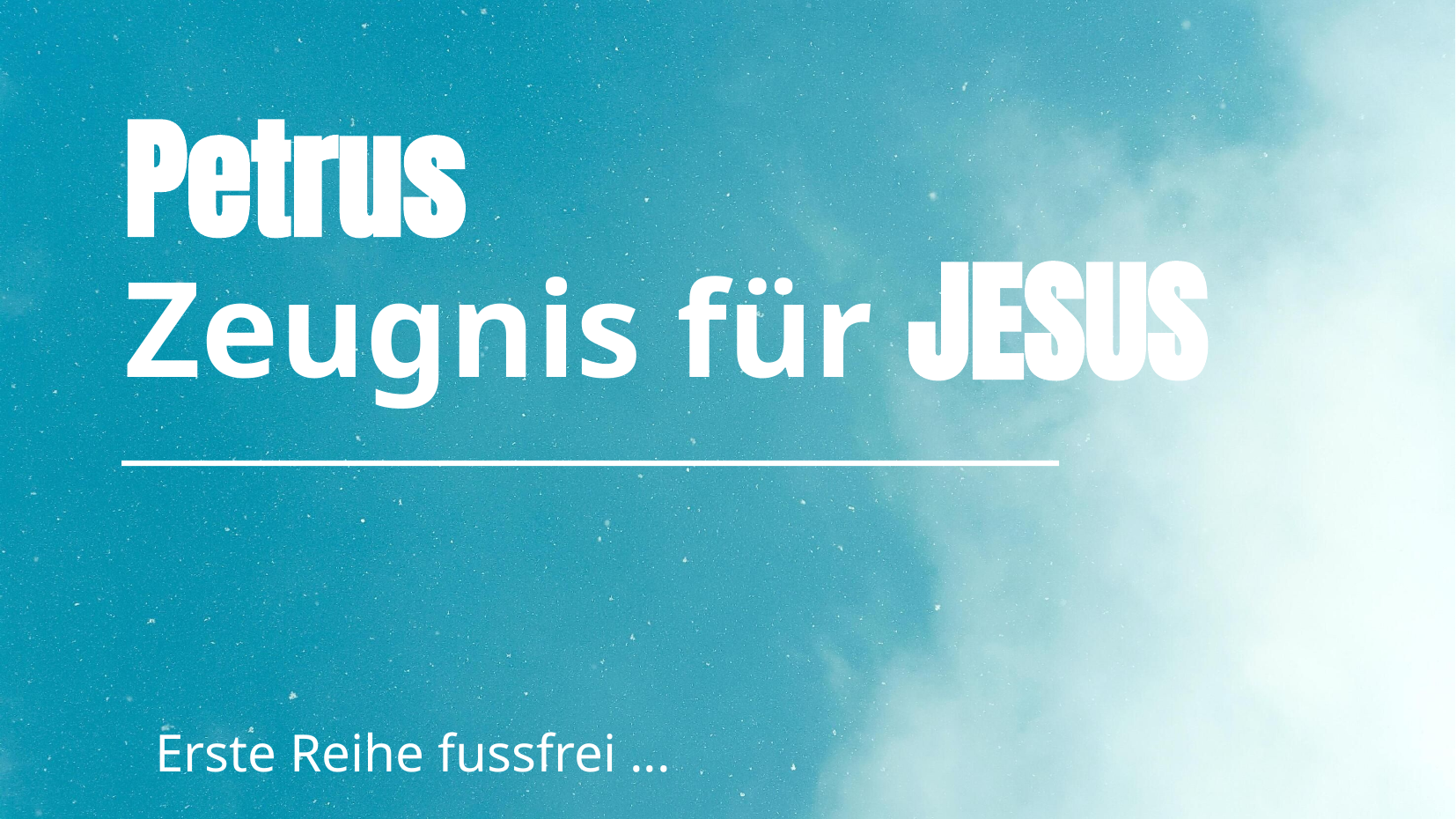

# Petrus Zeugnis für JESUS

Erste Reihe fussfrei ...